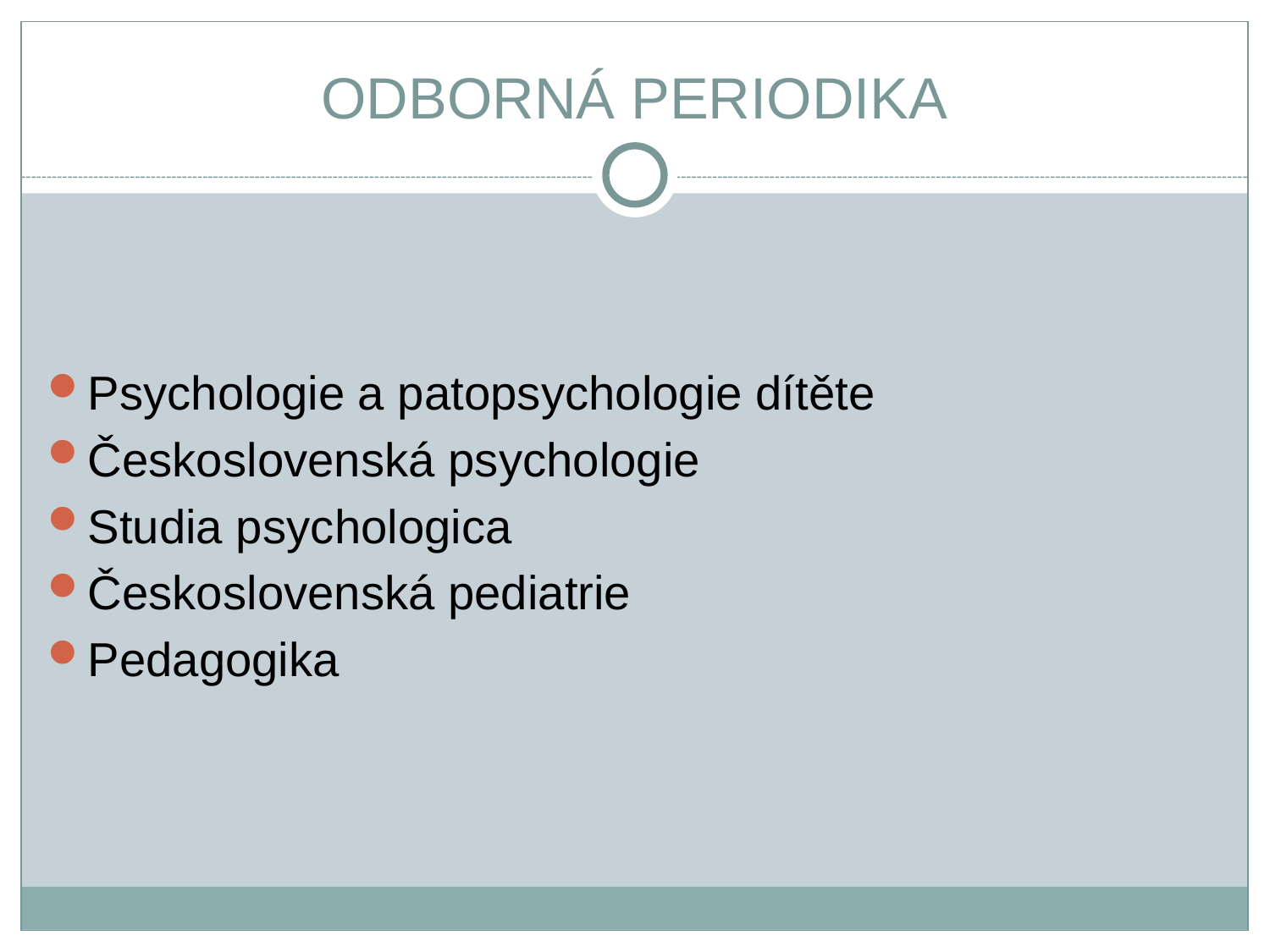

# ODBORNÁ PERIODIKA
Psychologie a patopsychologie dítěte
Československá psychologie
Studia psychologica
Československá pediatrie
Pedagogika